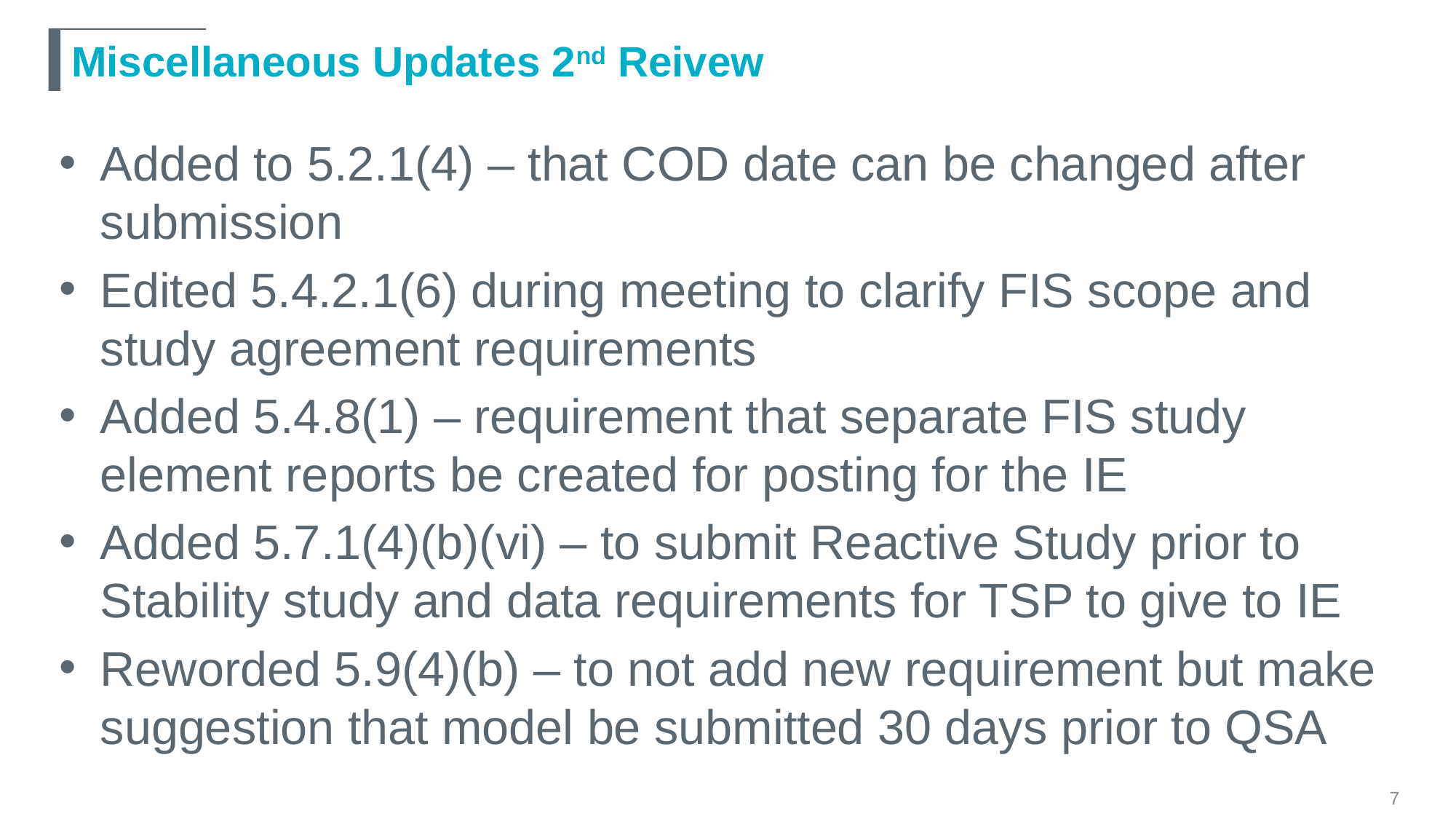

# Miscellaneous Updates 2nd Reivew
Added to 5.2.1(4) – that COD date can be changed after submission
Edited 5.4.2.1(6) during meeting to clarify FIS scope and study agreement requirements
Added 5.4.8(1) – requirement that separate FIS study element reports be created for posting for the IE
Added 5.7.1(4)(b)(vi) – to submit Reactive Study prior to Stability study and data requirements for TSP to give to IE
Reworded 5.9(4)(b) – to not add new requirement but make suggestion that model be submitted 30 days prior to QSA
7